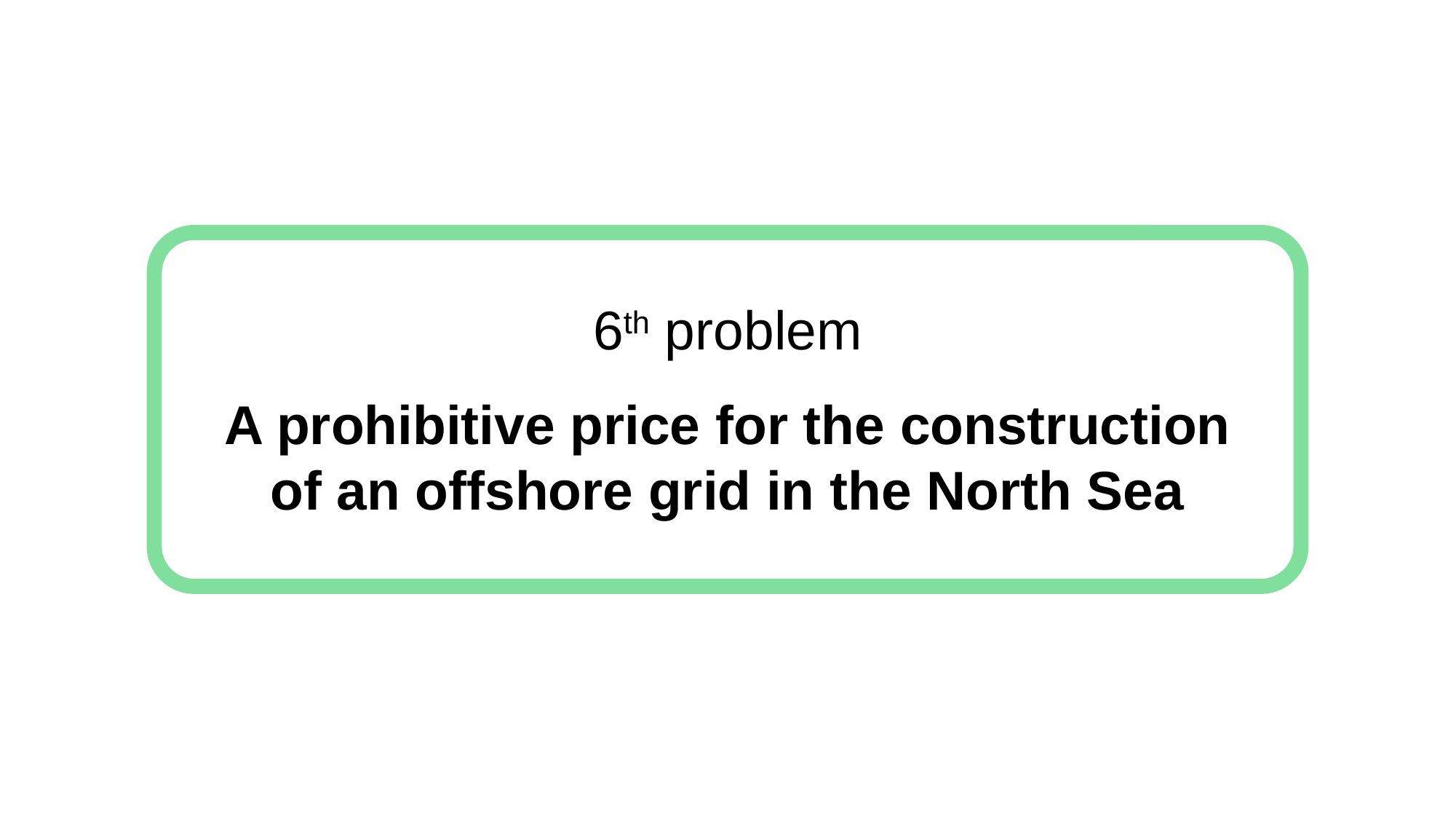

6th problem

A prohibitive price for the construction of an offshore grid in the North Sea